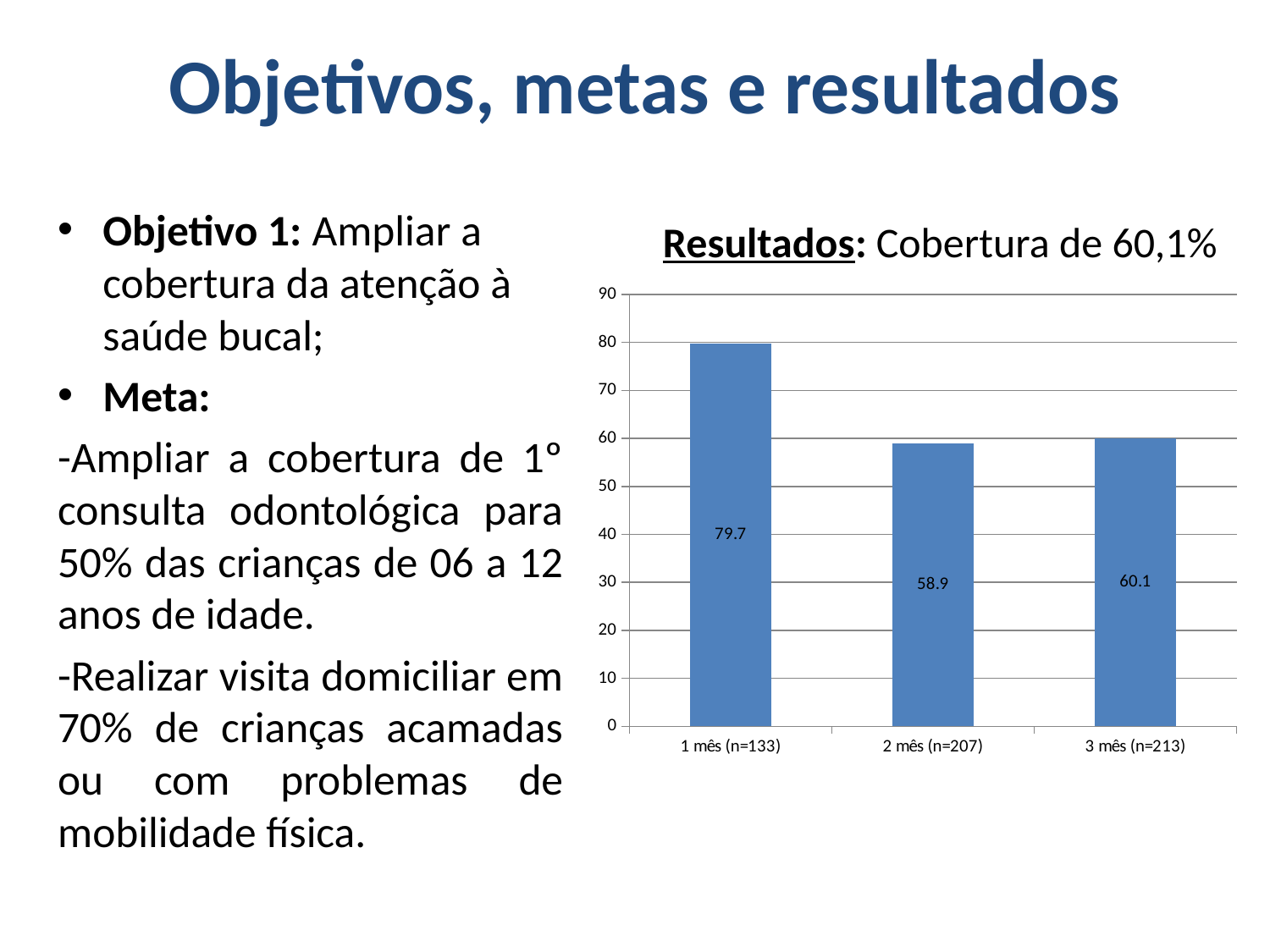

# Objetivos, metas e resultados
Objetivo 1: Ampliar a cobertura da atenção à saúde bucal;
Meta:
-Ampliar a cobertura de 1º consulta odontológica para 50% das crianças de 06 a 12 anos de idade.
-Realizar visita domiciliar em 70% de crianças acamadas ou com problemas de mobilidade física.

Resultados: Cobertura de 60,1%

### Chart

| Category |  |
|---|---|
| 1 mês (n=133) | 79.7 |
| 2 mês (n=207) | 58.9 |
| 3 mês (n=213) | 60.1 |